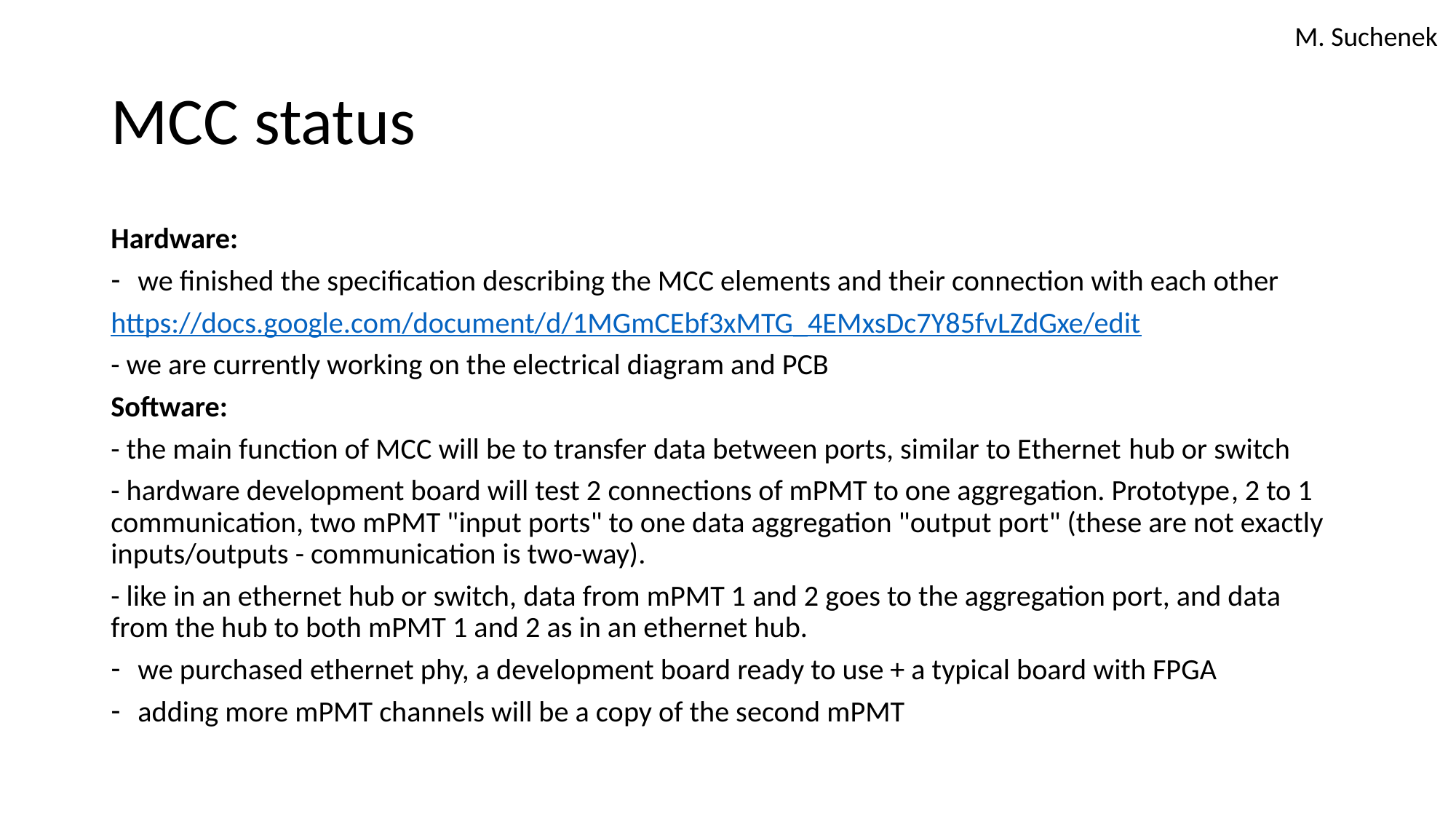

M. Suchenek
# MCC status
Hardware:
we finished the specification describing the MCC elements and their connection with each other
https://docs.google.com/document/d/1MGmCEbf3xMTG_4EMxsDc7Y85fvLZdGxe/edit
- we are currently working on the electrical diagram and PCB
Software:
- the main function of MCC will be to transfer data between ports, similar to Ethernet hub or switch
- hardware development board will test 2 connections of mPMT to one aggregation. Prototype, 2 to 1 communication, two mPMT "input ports" to one data aggregation "output port" (these are not exactly inputs/outputs - communication is two-way).
- like in an ethernet hub or switch, data from mPMT 1 and 2 goes to the aggregation port, and data from the hub to both mPMT 1 and 2 as in an ethernet hub.
we purchased ethernet phy, a development board ready to use + a typical board with FPGA
adding more mPMT channels will be a copy of the second mPMT